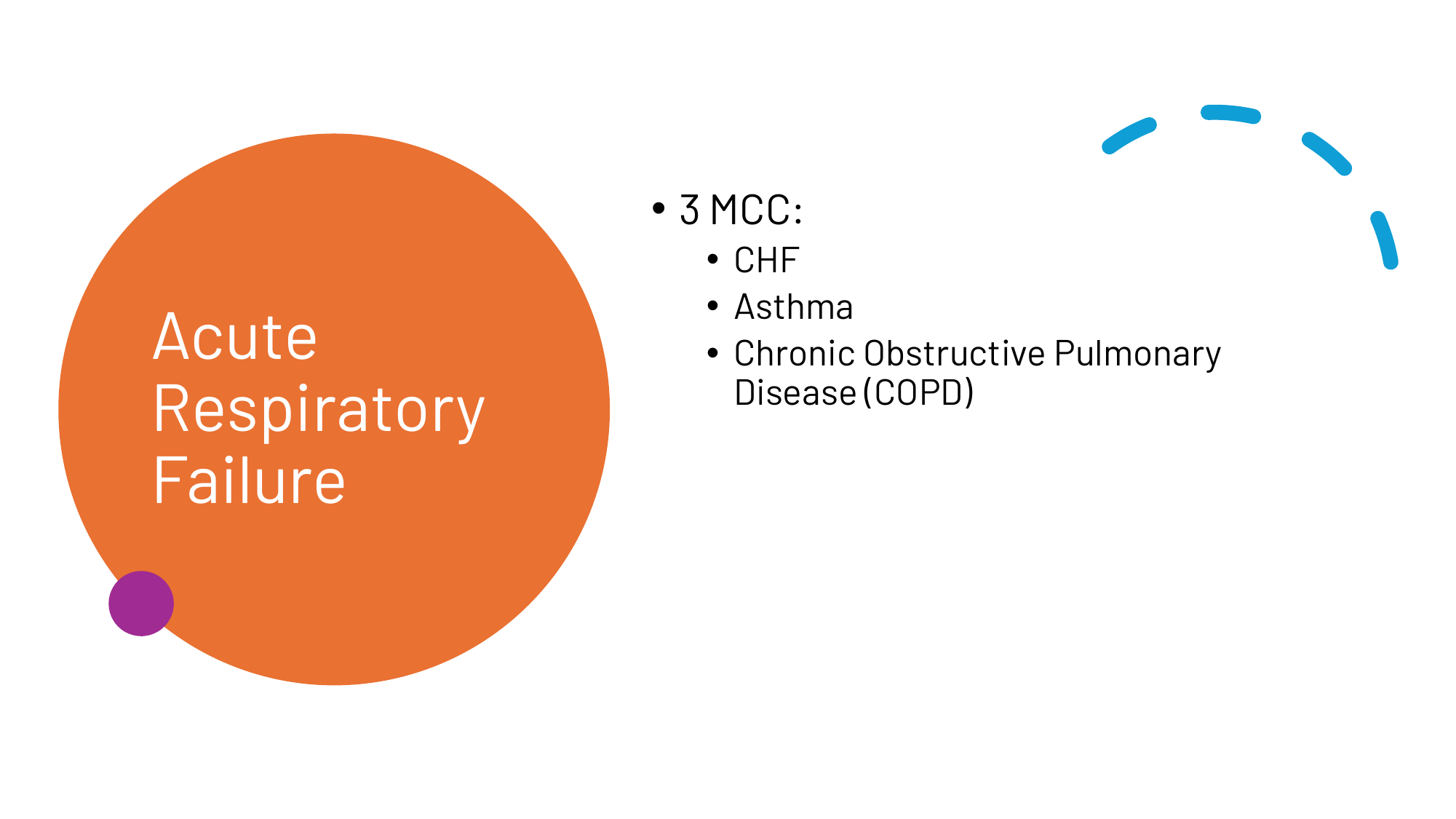

# Acute Respiratory Failure
3 MCC:
CHF
Asthma
Chronic Obstructive Pulmonary Disease (COPD)